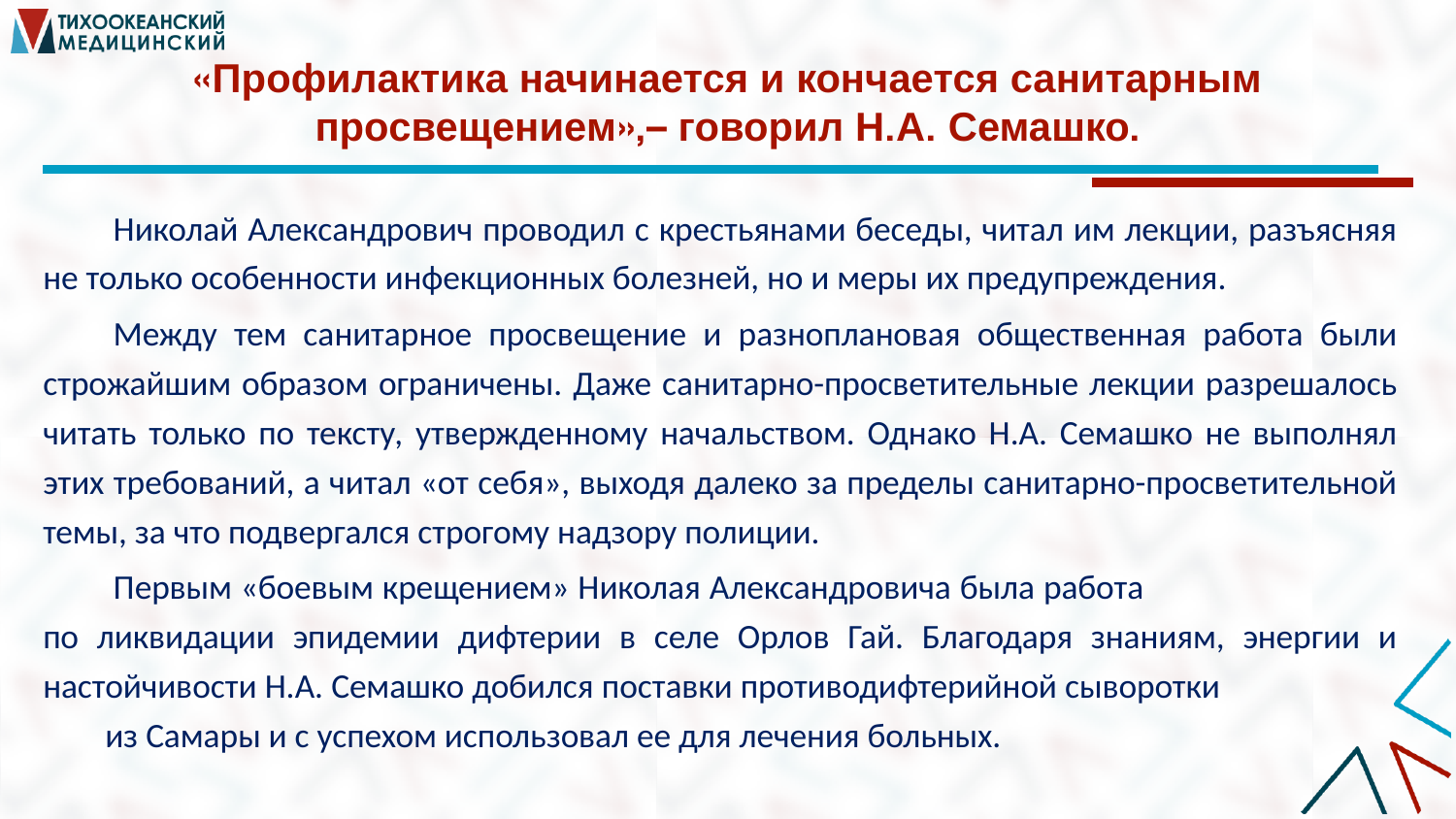

# «Профилактика начинается и кончается санитарным просвещением»,– говорил Н.А. Семашко.
Николай Александрович проводил с крестьянами беседы, читал им лекции, разъясняя не только особенности инфекционных болезней, но и меры их предупреждения.
Между тем санитарное просвещение и разноплановая общественная работа были строжайшим образом ограничены. Даже санитарно-просветительные лекции разрешалось читать только по тексту, утвержденному начальством. Однако Н.А. Семашко не выполнял этих требований, а читал «от себя», выходя далеко за пределы санитарно-просветительной темы, за что подвергался строгому надзору полиции.
Первым «боевым крещением» Николая Александровича была работа                              по ликвидации эпидемии дифтерии в селе Орлов Гай. Благодаря знаниям, энергии и настойчивости Н.А. Семашко добился поставки противодифтерийной сыворотки                               из Самары и с успехом использовал ее для лечения больных.